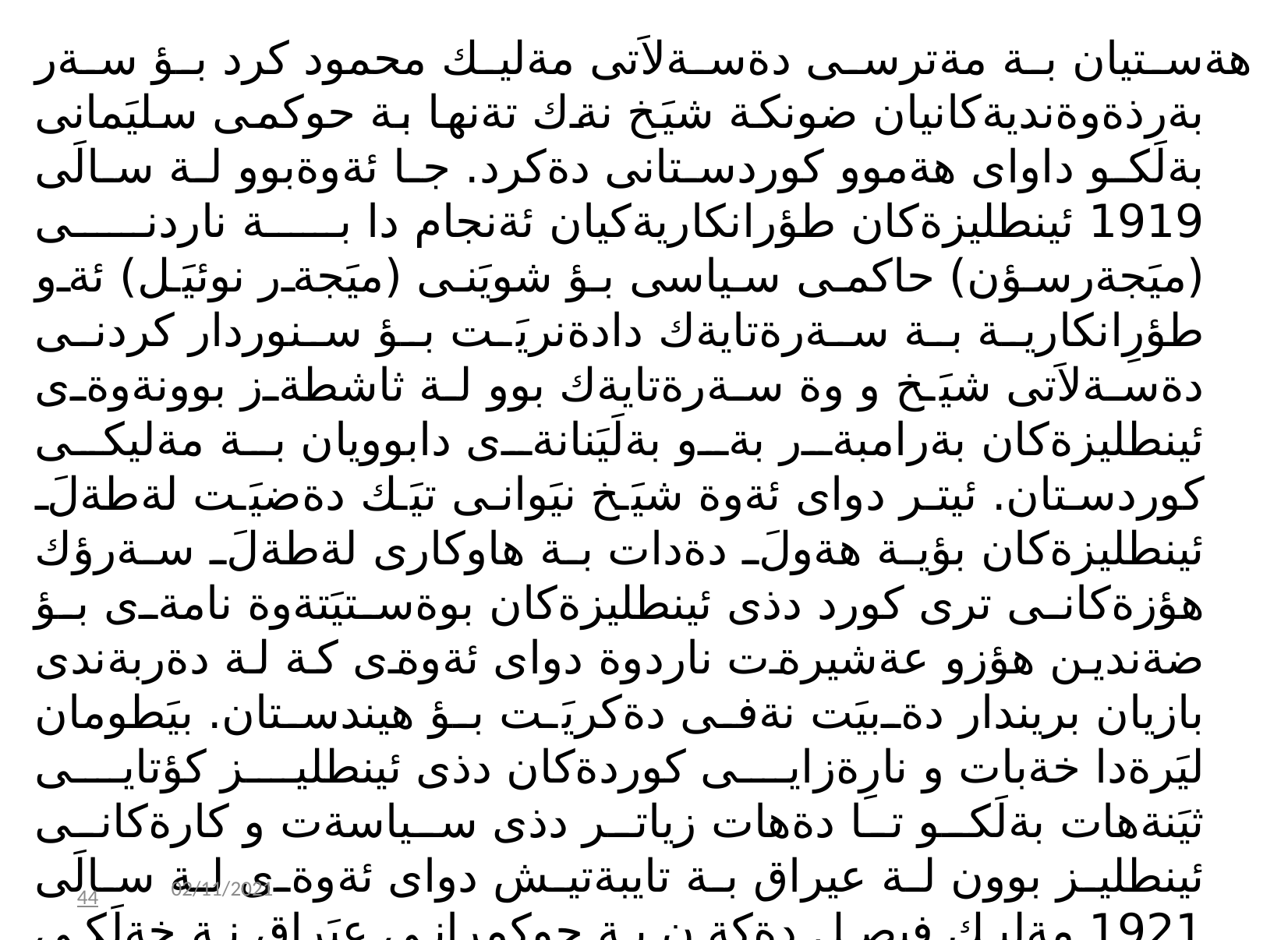

هةستيان بة مةترسى دةسةلاَتى مةليك محمود كرد بؤ سةر بةرذةوةنديةكانيان ضونكة شيَخ نةك تةنها بة حوكمى سليَمانى بةلَكو داواى هةموو كوردستانى دةكرد. جا ئةوةبوو لة سالَى 1919 ئينطليزةكان طؤرانكاريةكيان ئةنجام دا بة ناردنى (ميَجةرسؤن) حاكمى سياسى بؤ شويَنى (ميَجةر نوئيَل) ئةو طؤرِانكارية بة سةرةتايةك دادةنريَت بؤ سنوردار كردنى دةسةلاَتى شيَخ و وة سةرةتايةك بوو لة ثاشطةز بوونةوةى ئينطليزةكان بةرامبةر بةو بةلَيَنانةى دابوويان بة مةليكى كوردستان. ئيتر دواى ئةوة شيَخ نيَوانى تيَك دةضيَت لةطةلَ ئينطليزةكان بؤية هةولَ دةدات بة هاوكارى لةطةلَ سةرؤك هؤزةكانى ترى كورد دذى ئينطليزةكان بوةستيَتةوة نامةى بؤ ضةندين هؤزو عةشيرةت ناردوة دواى ئةوةى كة لة دةربةندى بازيان بريندار دةبيَت نةفى دةكريَت بؤ هيندستان. بيَطومان ليَرةدا خةبات و نارِةزايى كوردةكان دذى ئينطليز كؤتايى ثيَنةهات بةلَكو تا دةهات زياتر دذى سياسةت و كارةكانى ئينطليز بوون لة عيراق بة تايبةتيش دواى ئةوةى لة سالَى 1921 مةليك فيصل دةكةن بة حوكمرِانى عيَراق نة خةلَكى كةركوك نة سليَمانيش رِازى نةبوون بة دانانى فيصل بؤية فةوزايةكى سياسى طةورة دروست بوو . بريتانيا ناضار بوون شيَخ بطةرِيَننةوة عيراق لة سالَى 1922 بة شكؤيةكى شاهانة. وة لة بةغدا لةطةلَ مةليك فيصل و سيَر بيَرسى كؤكس كؤ بوونةوة بؤ ماوةى ضةند رِؤذيَك دواى ئةوة شيَخ بة رِةسمى وةكو مةليكى كوردستان طةرِايةوة شارى سليَمانى وة دووةم حكومةتى كوردى رِاطةياند. دواتر شيَخ دةست بة كارةكانى دةكات.
02/11/2021
44